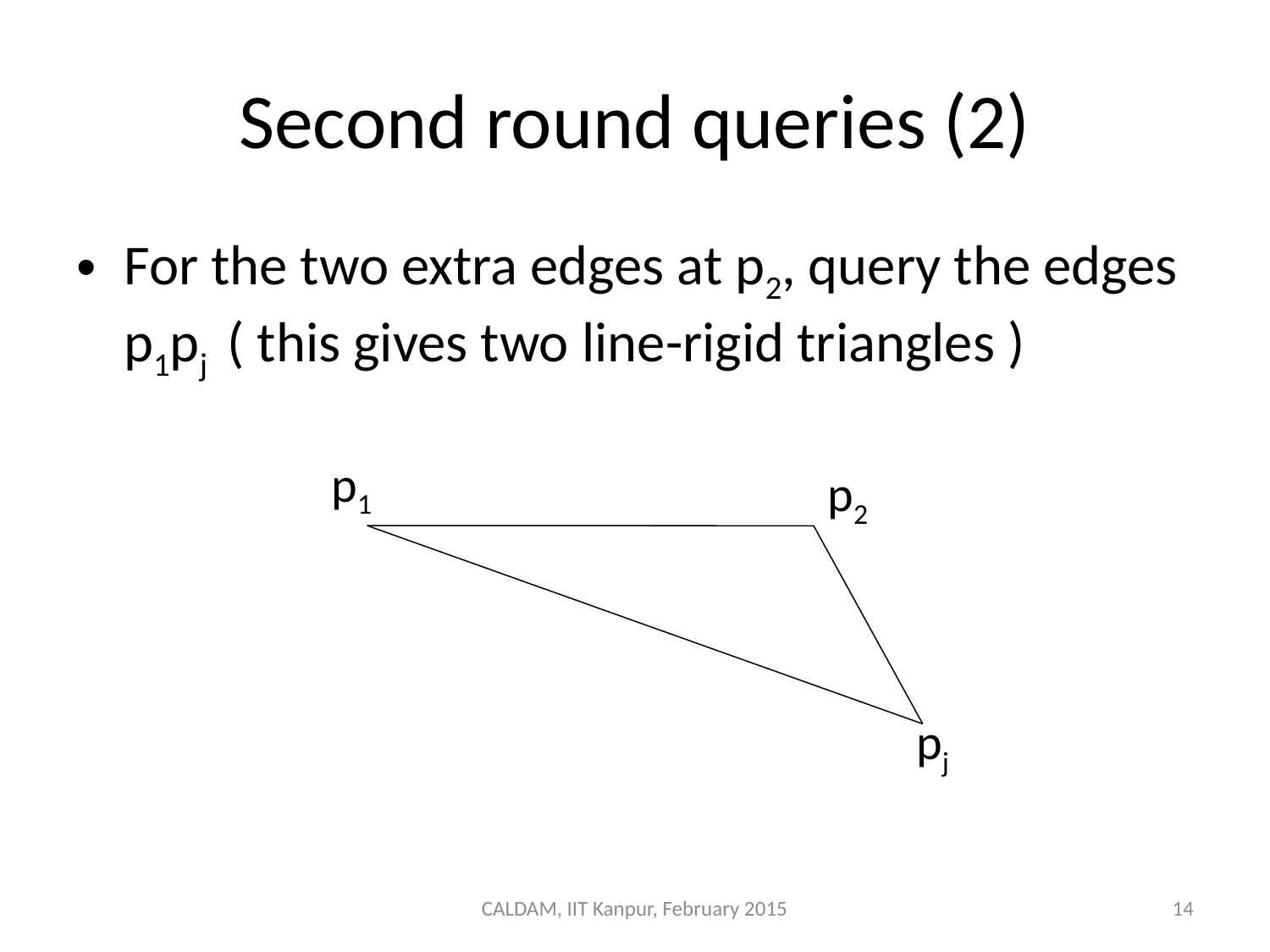

# Second round queries (2)
For the two extra edges at p2, query the edges p1pj  ( this gives two line-rigid triangles )

p1
p2
pj
CALDAM, IIT Kanpur, February 2015
14